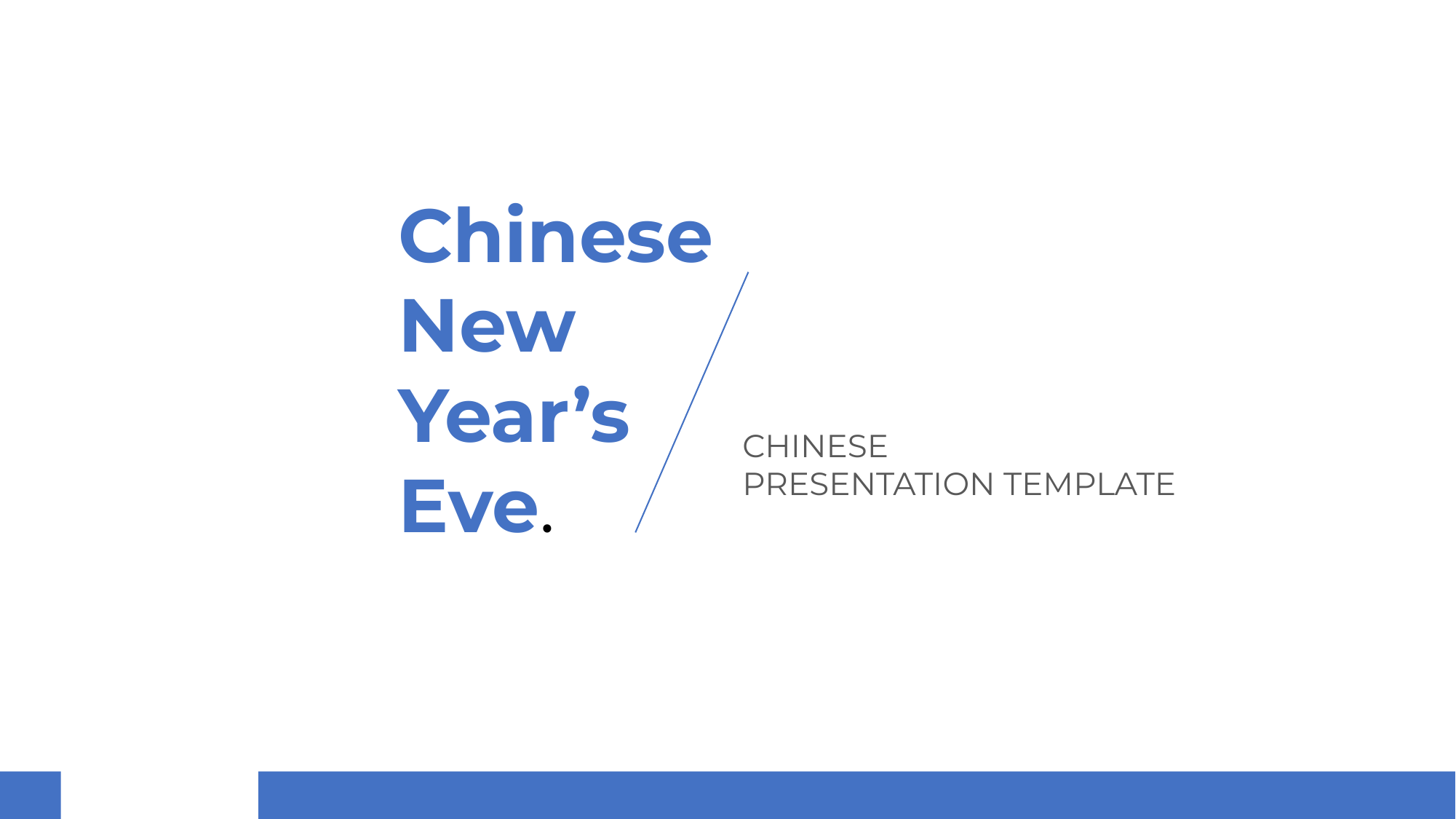

Chinese
New
Year’s
Eve.
CHINESE
PRESENTATION TEMPLATE